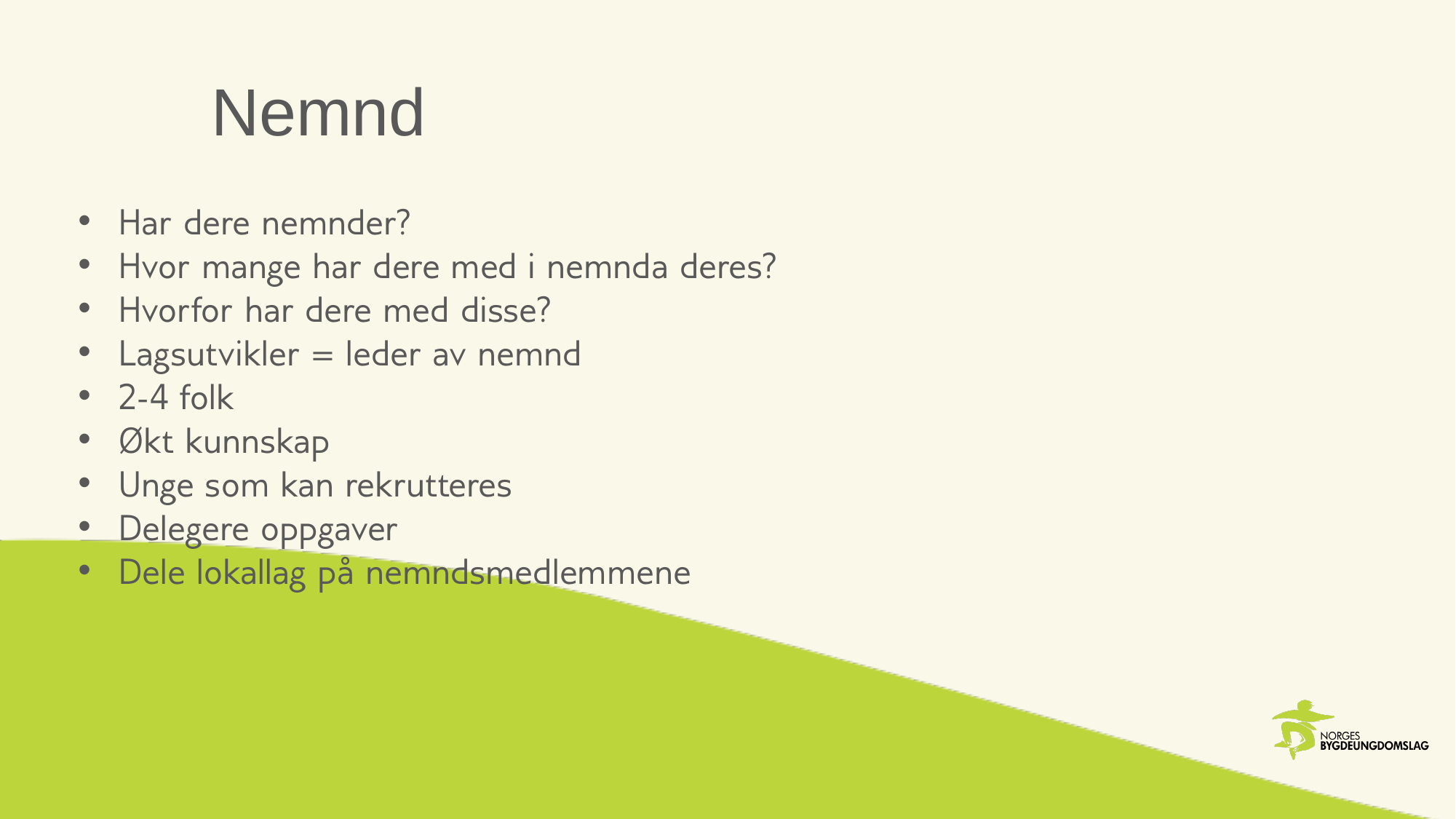

# Nemnd
Har dere nemnder?
Hvor mange har dere med i nemnda deres?
Hvorfor har dere med disse?
Lagsutvikler = leder av nemnd
2-4 folk
Økt kunnskap
Unge som kan rekrutteres
Delegere oppgaver
Dele lokallag på nemndsmedlemmene